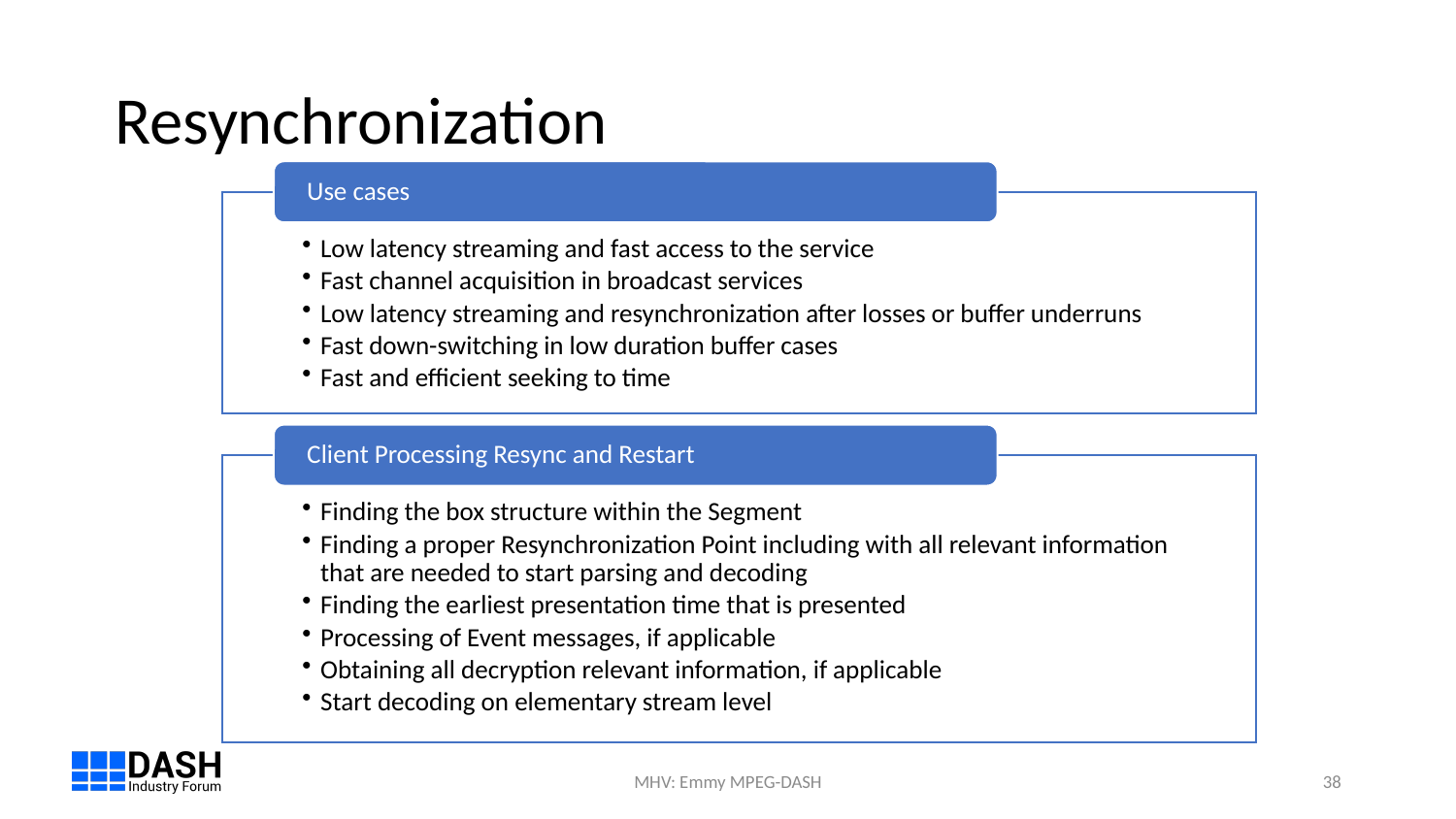

# Resynchronization
Low latency streaming and fast access to the service
Fast channel acquisition in broadcast services
Low latency streaming and resynchronization after losses or buffer underruns
Fast down-switching in low duration buffer cases
Fast and efficient seeking to time
Use cases
Finding the box structure within the Segment
Finding a proper Resynchronization Point including with all relevant information that are needed to start parsing and decoding
Finding the earliest presentation time that is presented
Processing of Event messages, if applicable
Obtaining all decryption relevant information, if applicable
Start decoding on elementary stream level
Client Processing Resync and Restart
MHV: Emmy MPEG-DASH
38